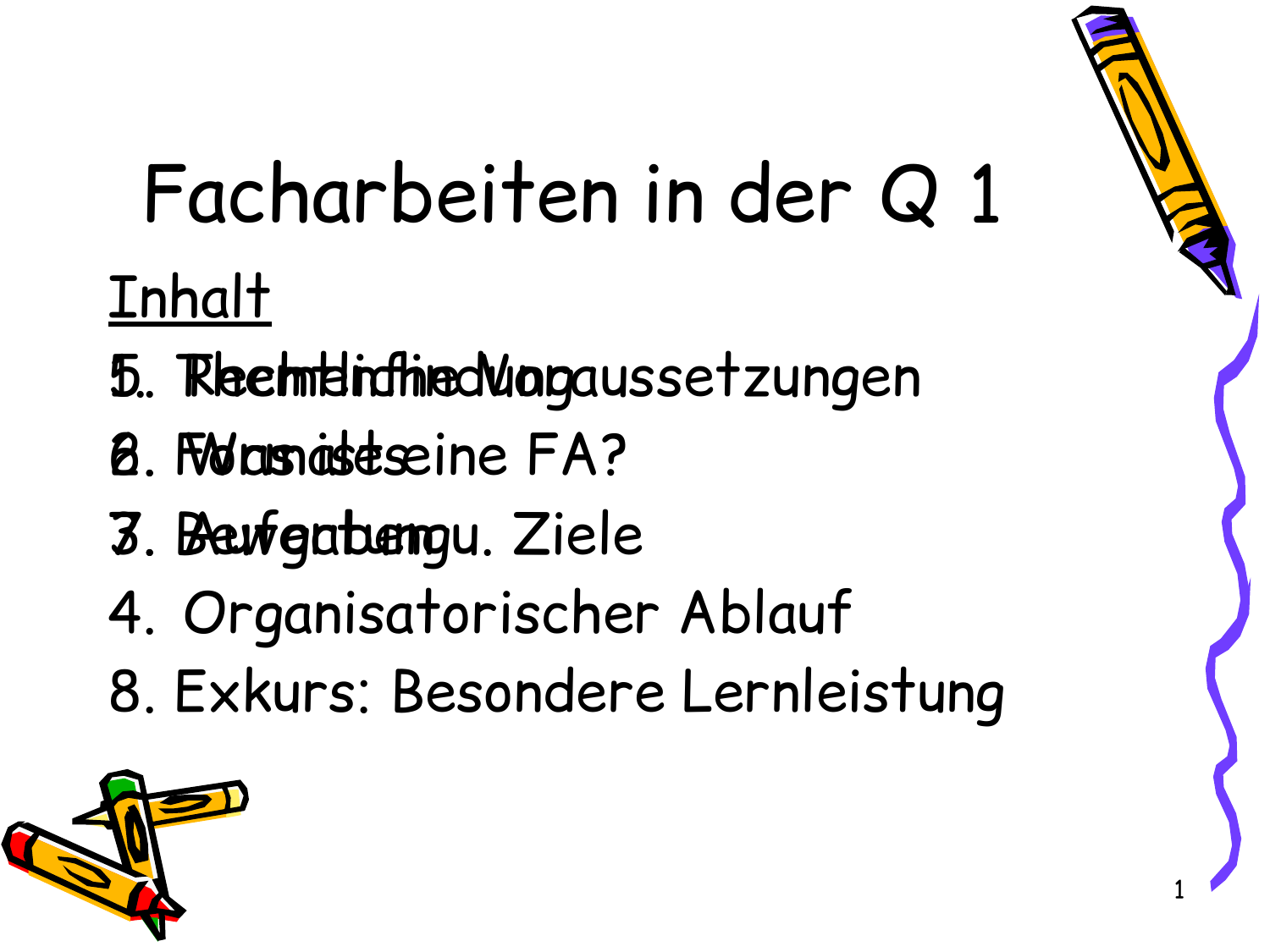

# Facharbeiten in der Q 1
Inhalt
Rechtliche Voraussetzungen
Was ist eine FA?
Aufgaben u. Ziele
Organisatorischer Ablauf

5. Themenfindung
6. Formales
7. Bewertung

8. Exkurs: Besondere Lernleistung

1